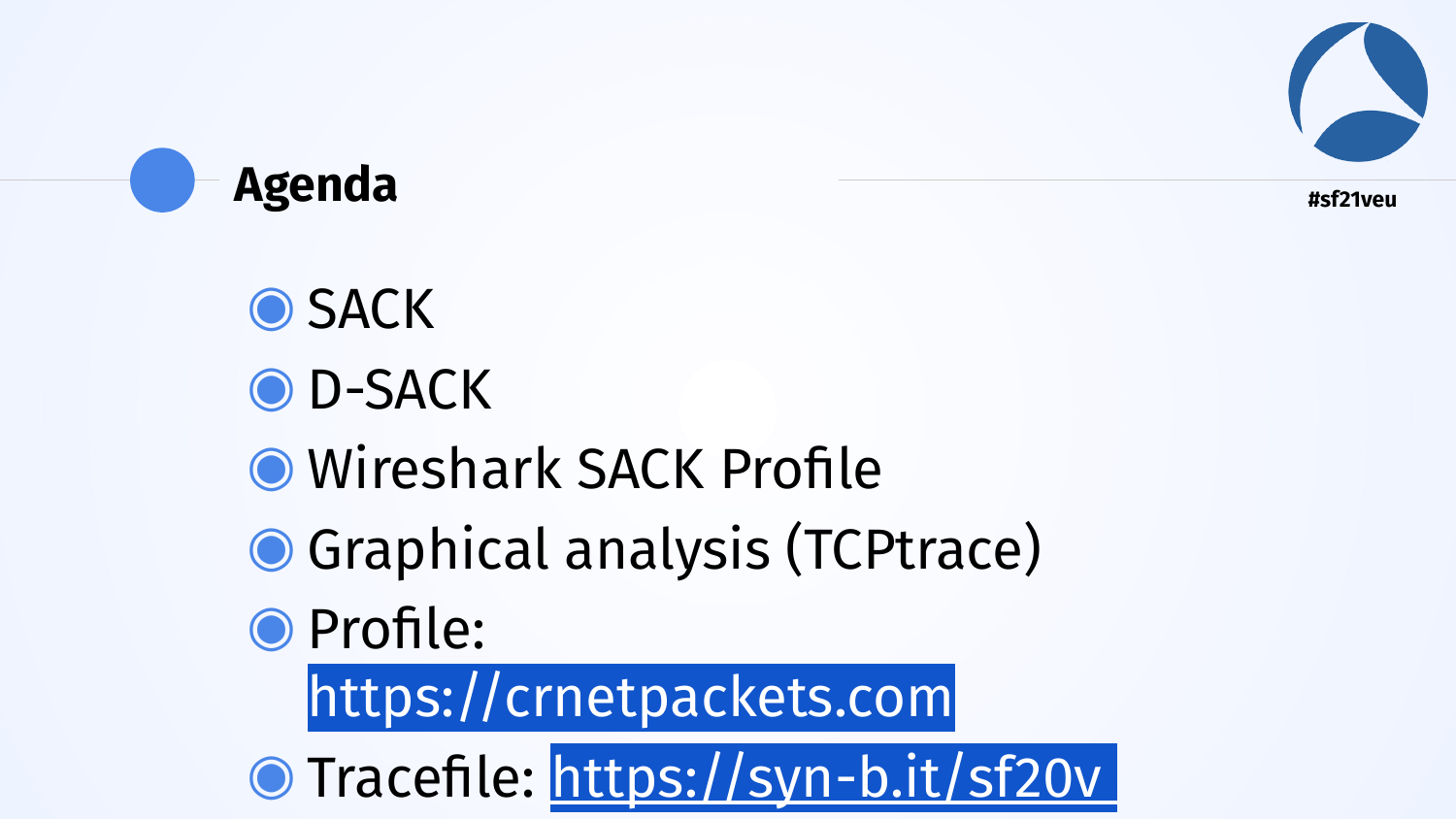

# Agenda
SACK
D-SACK
Wireshark SACK Profile
Graphical analysis (TCPtrace)
Profile:	   https://crnetpackets.com
Tracefile: https://syn-b.it/sf20v
		      Thanks to Sake Blok for providing the trace